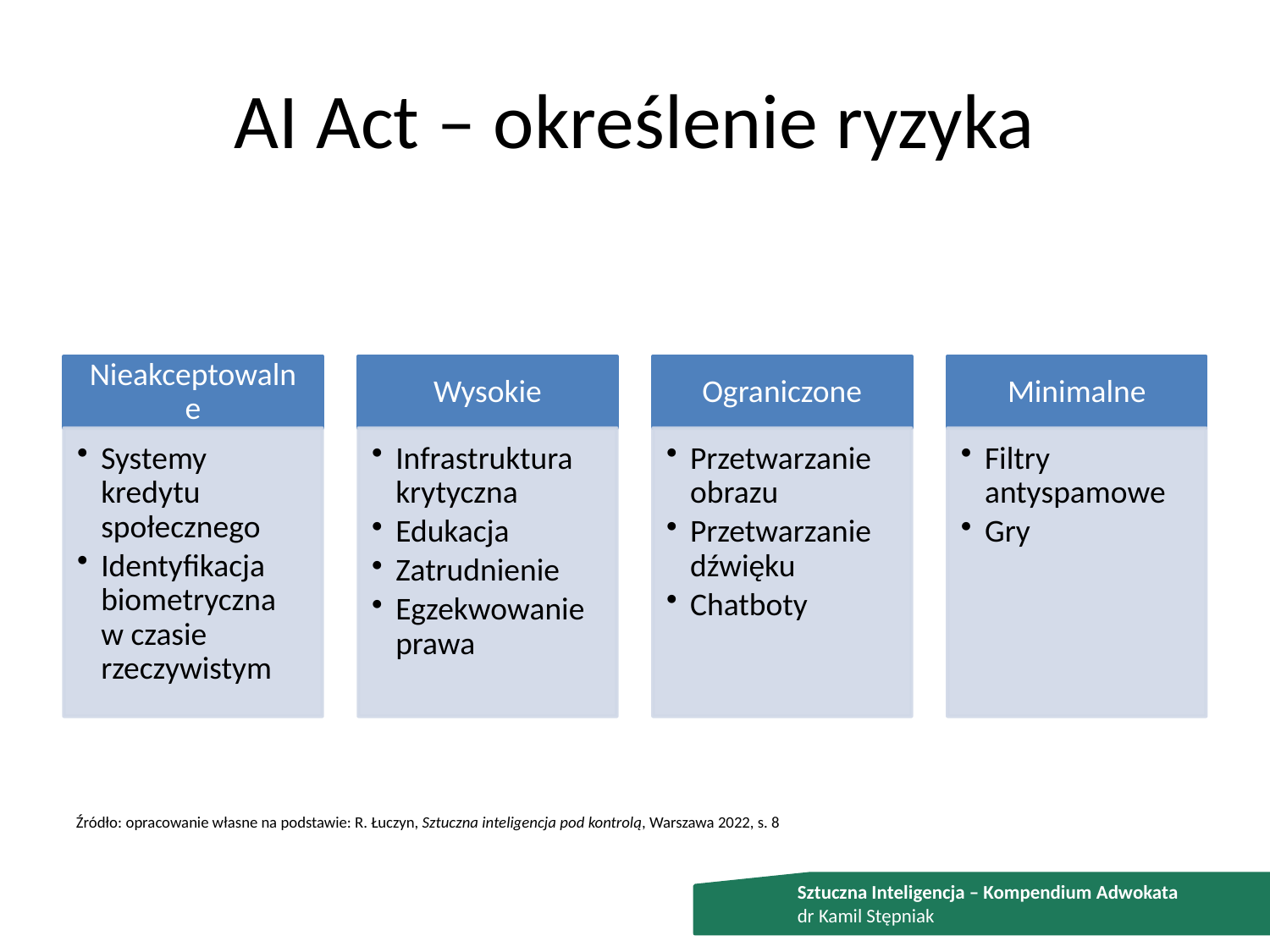

# AI Act – określenie ryzyka
Nieakceptowalne
Systemy kredytu społecznego
Identyfikacja biometryczna w czasie rzeczywistym
Wysokie
Infrastruktura krytyczna
Edukacja
Zatrudnienie
Egzekwowanie prawa
Ograniczone
Przetwarzanie obrazu
Przetwarzanie dźwięku
Chatboty
Minimalne
Filtry antyspamowe
Gry
Źródło: opracowanie własne na podstawie: R. Łuczyn, Sztuczna inteligencja pod kontrolą, Warszawa 2022, s. 8

Sztuczna Inteligencja – Kompendium Adwokata
dr Kamil Stępniak